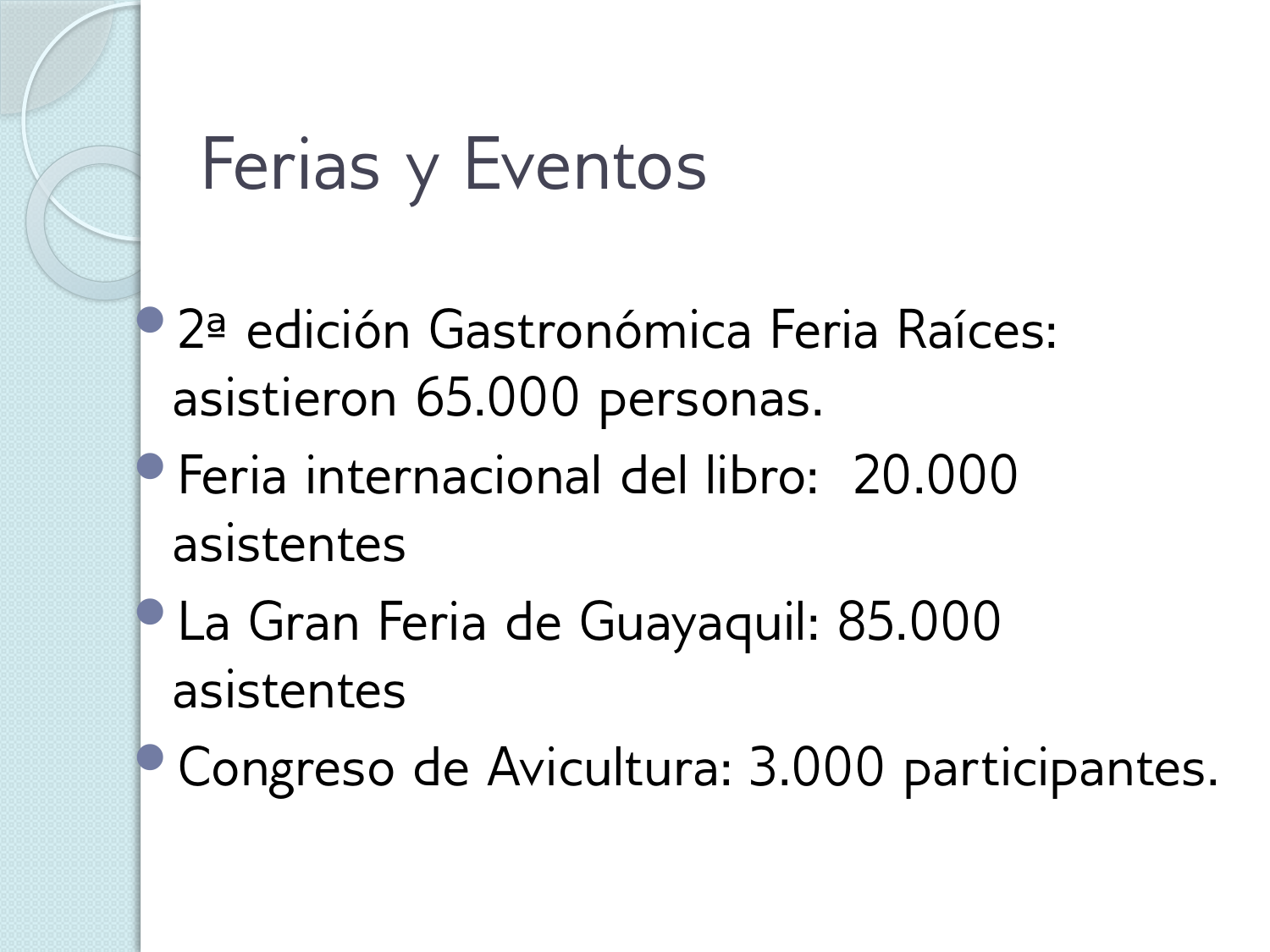

# Ferias y Eventos
2ª edición Gastronómica Feria Raíces: asistieron 65.000 personas.
Feria internacional del libro:  20.000 asistentes
La Gran Feria de Guayaquil: 85.000 asistentes
Congreso de Avicultura: 3.000 participantes.